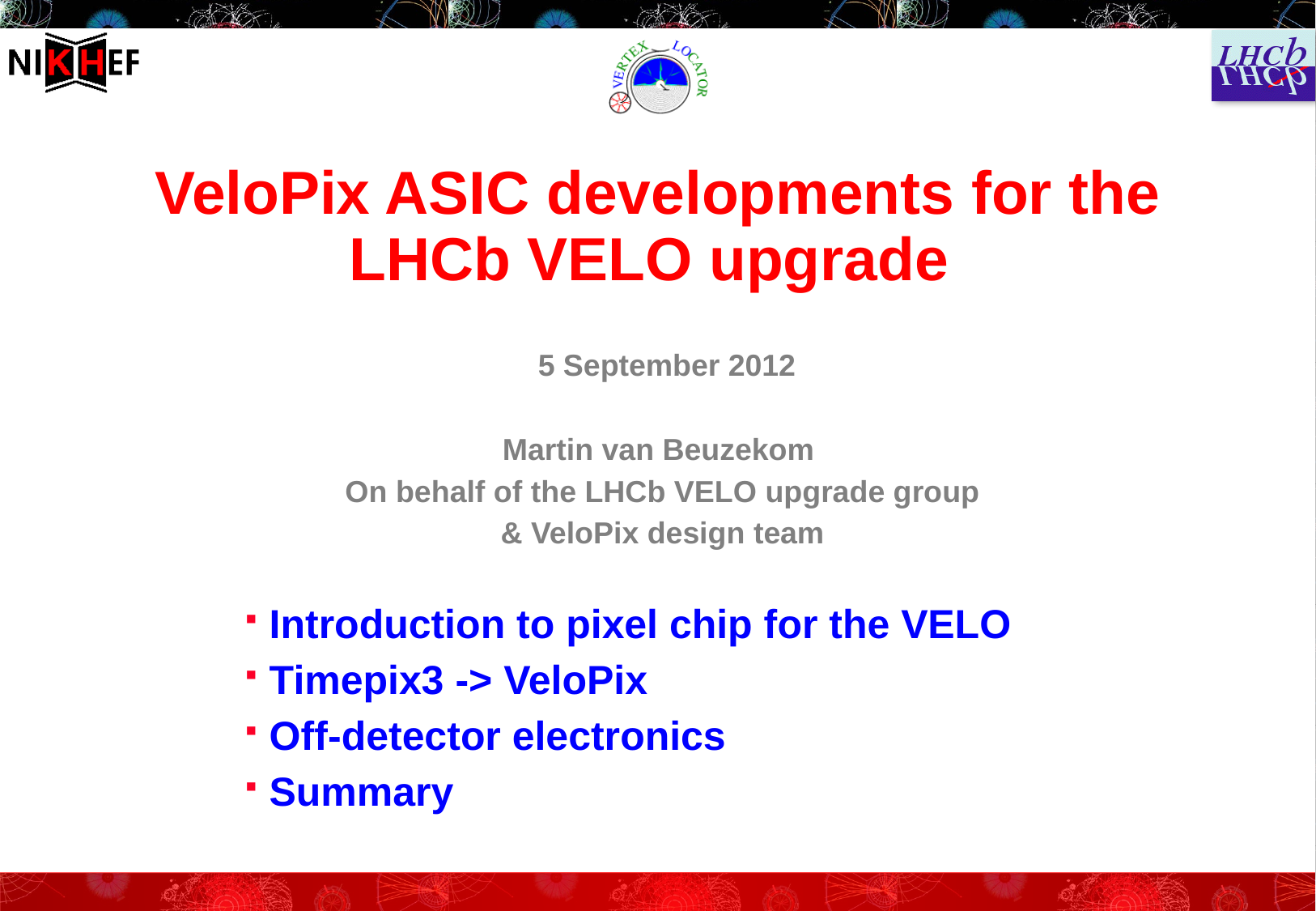

# VeloPix ASIC developments for the LHCb VELO upgrade
 5 September 2012

Martin van Beuzekom
On behalf of the LHCb VELO upgrade group
& VeloPix design team
 Introduction to pixel chip for the VELO
 Timepix3 -> VeloPix
 Off-detector electronics
 Summary